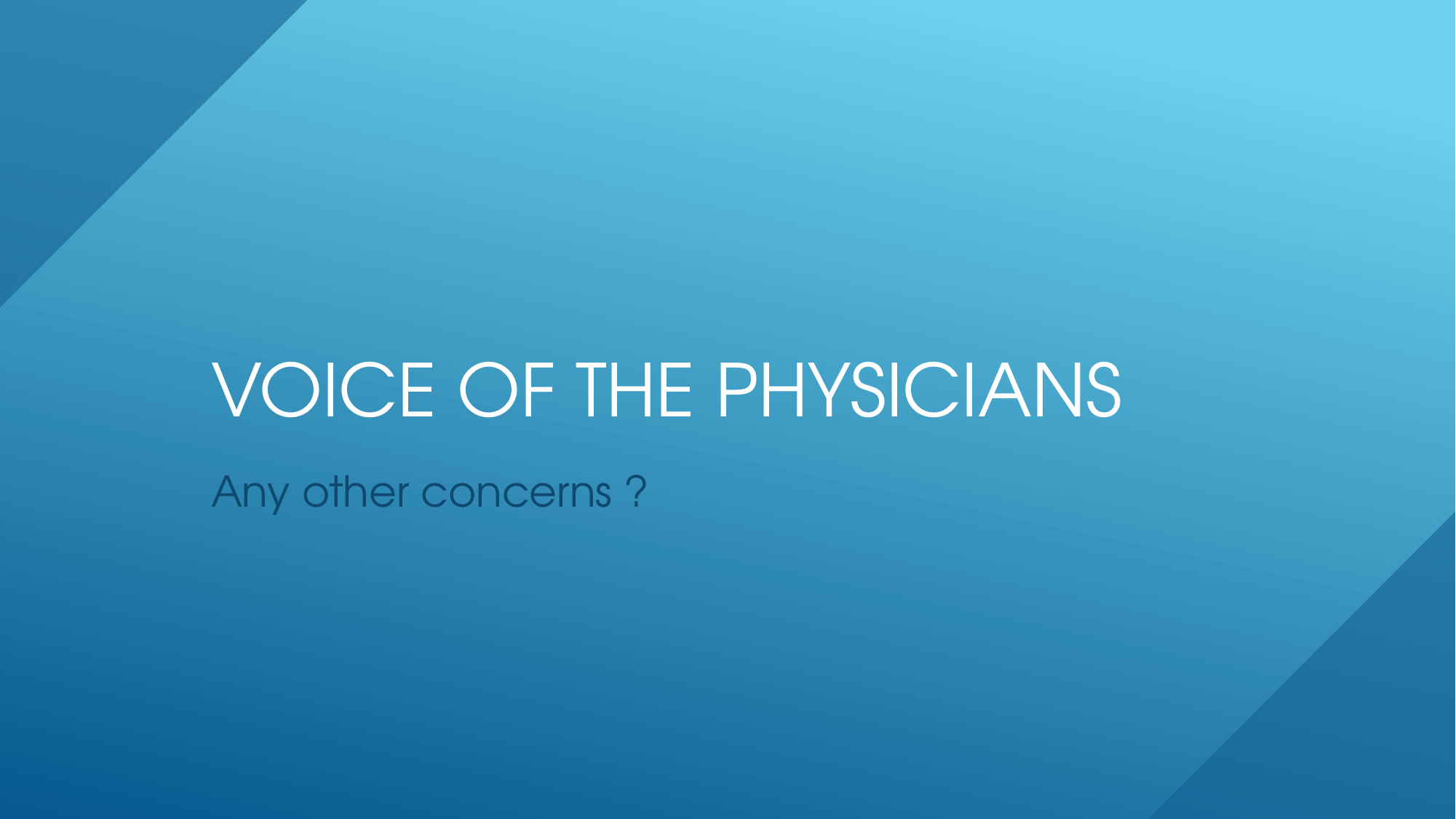

# Voice of the Physicians
Any other concerns ?